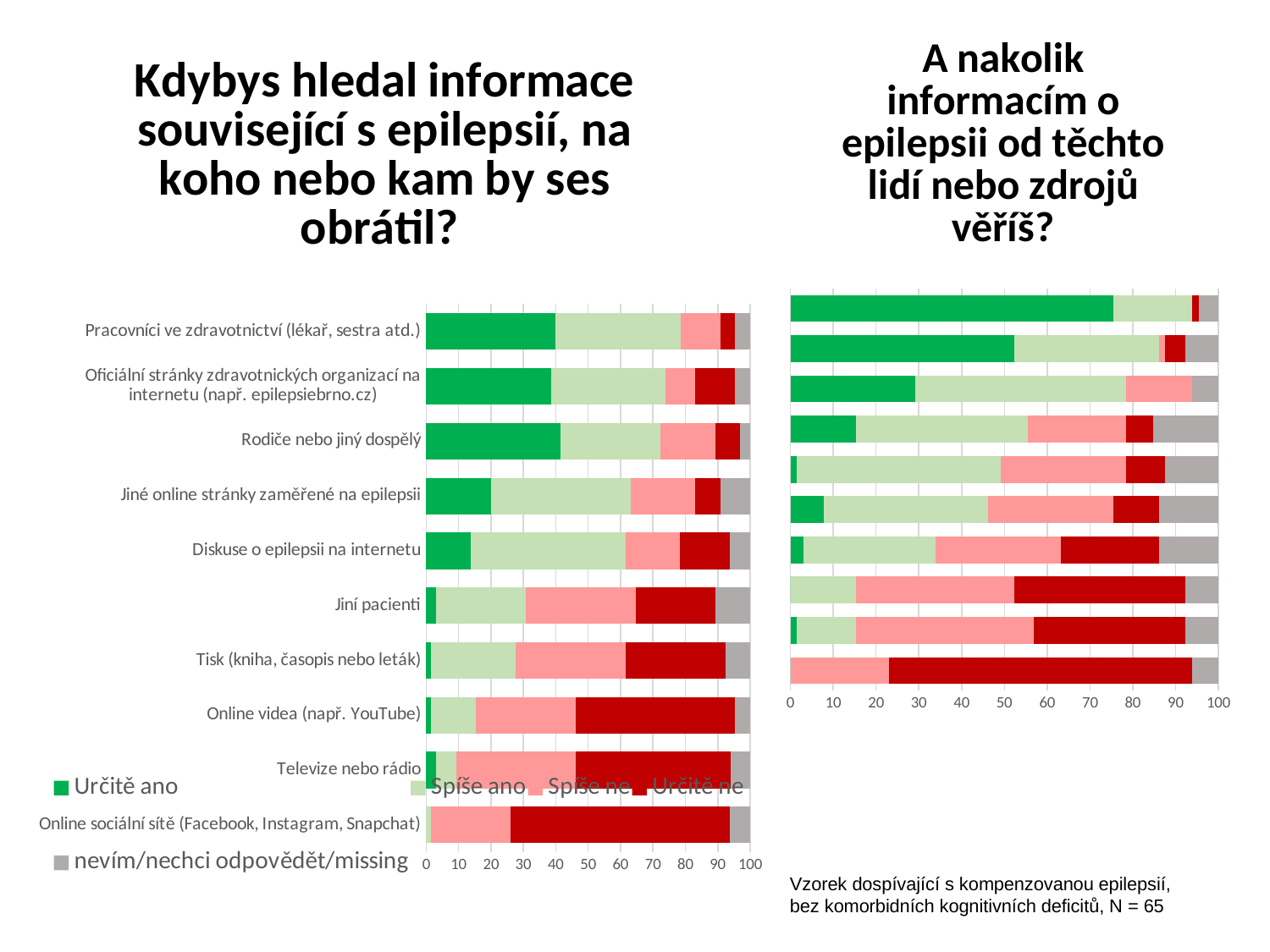

### Chart: A nakolik informacím o epilepsii od těchto lidí nebo zdrojů věříš?

| Category | Rozhodně ano | Spíše ano | Spíše ne | Vůbec ne | nevím/nechci odpovědět/missing |
|---|---|---|---|---|---|
| Online sociální sítě (Facebook, Instagram, Snapchat) | 0.0 | 0.0 | 23.1 | 70.8 | 6.2 |
| Televize nebo rádio | 1.5 | 13.8 | 41.5 | 35.4 | 7.7 |
| Online videa (např. YouTube) | 0.0 | 15.4 | 36.9 | 40.0 | 7.7 |
| Tisk (kniha, časopis nebo leták) | 3.1 | 30.8 | 29.2 | 23.1 | 13.8 |
| Jiní pacienti | 7.7 | 38.5 | 29.2 | 10.8 | 13.8 |
| Diskuse o epilepsii na internetu | 1.5 | 47.7 | 29.2 | 9.2 | 12.3 |
| Jiné online stránky zaměřené na epilepsii | 15.4 | 40.0 | 23.1 | 6.2 | 15.4 |
| Rodiče nebo jiný dospělý | 29.2 | 49.2 | 15.4 | 0.0 | 6.2 |
| Oficiální stránky zdravotnických organizací na internetu (např. epilepsiebrno.cz) | 52.3 | 33.8 | 1.5 | 4.6 | 7.7 |
| Pracovníci ve zdravotnictví (lékař, sestra atd.) | 75.4 | 18.5 | 0.0 | 1.5 | 4.6 |

### Chart: Kdybys hledal informace související s epilepsií, na koho nebo kam by ses obrátil?

| Category | Určitě ano | Spíše ano | Spíše ne | Určitě ne | nevím/nechci odpovědět/missing |
|---|---|---|---|---|---|
| Online sociální sítě (Facebook, Instagram, Snapchat) | 0.0 | 1.5 | 24.6 | 67.7 | 6.2 |
| Televize nebo rádio | 3.1 | 6.2 | 36.9 | 47.7 | 6.2 |
| Online videa (např. YouTube) | 1.5 | 13.8 | 30.8 | 49.2 | 4.6 |
| Tisk (kniha, časopis nebo leták) | 1.5 | 26.2 | 33.8 | 30.8 | 7.7 |
| Jiní pacienti | 3.1 | 27.7 | 33.8 | 24.6 | 10.8 |
| Diskuse o epilepsii na internetu | 13.8 | 47.7 | 16.9 | 15.4 | 6.2 |
| Jiné online stránky zaměřené na epilepsii | 20.0 | 43.1 | 20.0 | 7.7 | 9.2 |
| Rodiče nebo jiný dospělý | 41.5 | 30.8 | 16.9 | 7.7 | 3.1 |
| Oficiální stránky zdravotnických organizací na internetu (např. epilepsiebrno.cz) | 38.5 | 35.4 | 9.2 | 12.3 | 4.6 |
| Pracovníci ve zdravotnictví (lékař, sestra atd.) | 40.0 | 38.5 | 12.3 | 4.6 | 4.6 |
Vzorek dospívající s kompenzovanou epilepsií, bez komorbidních kognitivních deficitů, N = 65